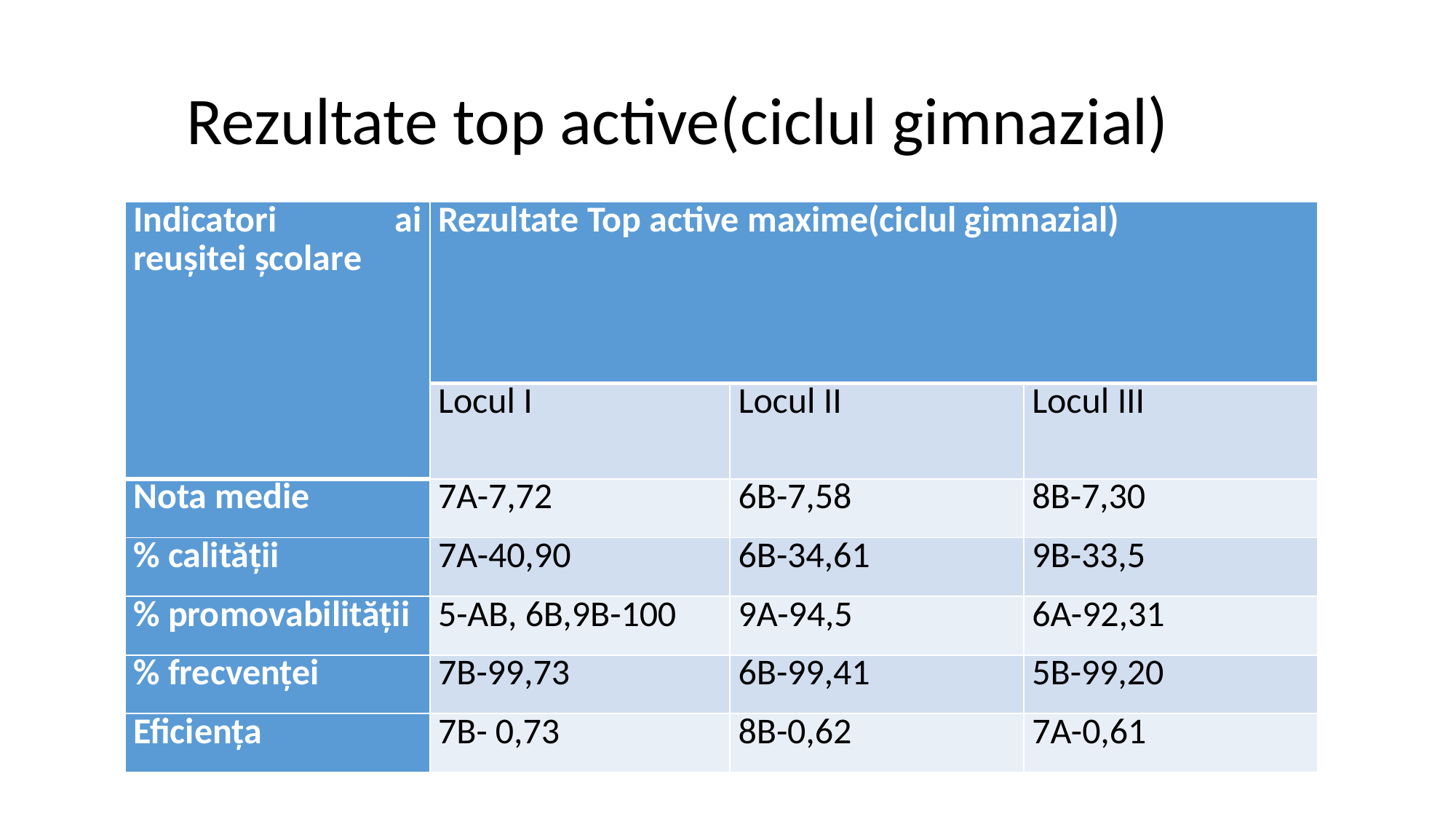

# Rezultate top active(ciclul gimnazial)
| Indicatori ai reușitei școlare | Rezultate Top active maxime(ciclul gimnazial) |  |  |
| --- | --- | --- | --- |
|  | Locul I | Locul II | Locul III |
| Nota medie | 7A-7,72 | 6B-7,58 | 8B-7,30 |
| % calității | 7A-40,90 | 6B-34,61 | 9B-33,5 |
| % promovabilității | 5-AB, 6B,9B-100 | 9A-94,5 | 6A-92,31 |
| % frecvenței | 7B-99,73 | 6B-99,41 | 5B-99,20 |
| Eficiența | 7B- 0,73 | 8B-0,62 | 7A-0,61 |